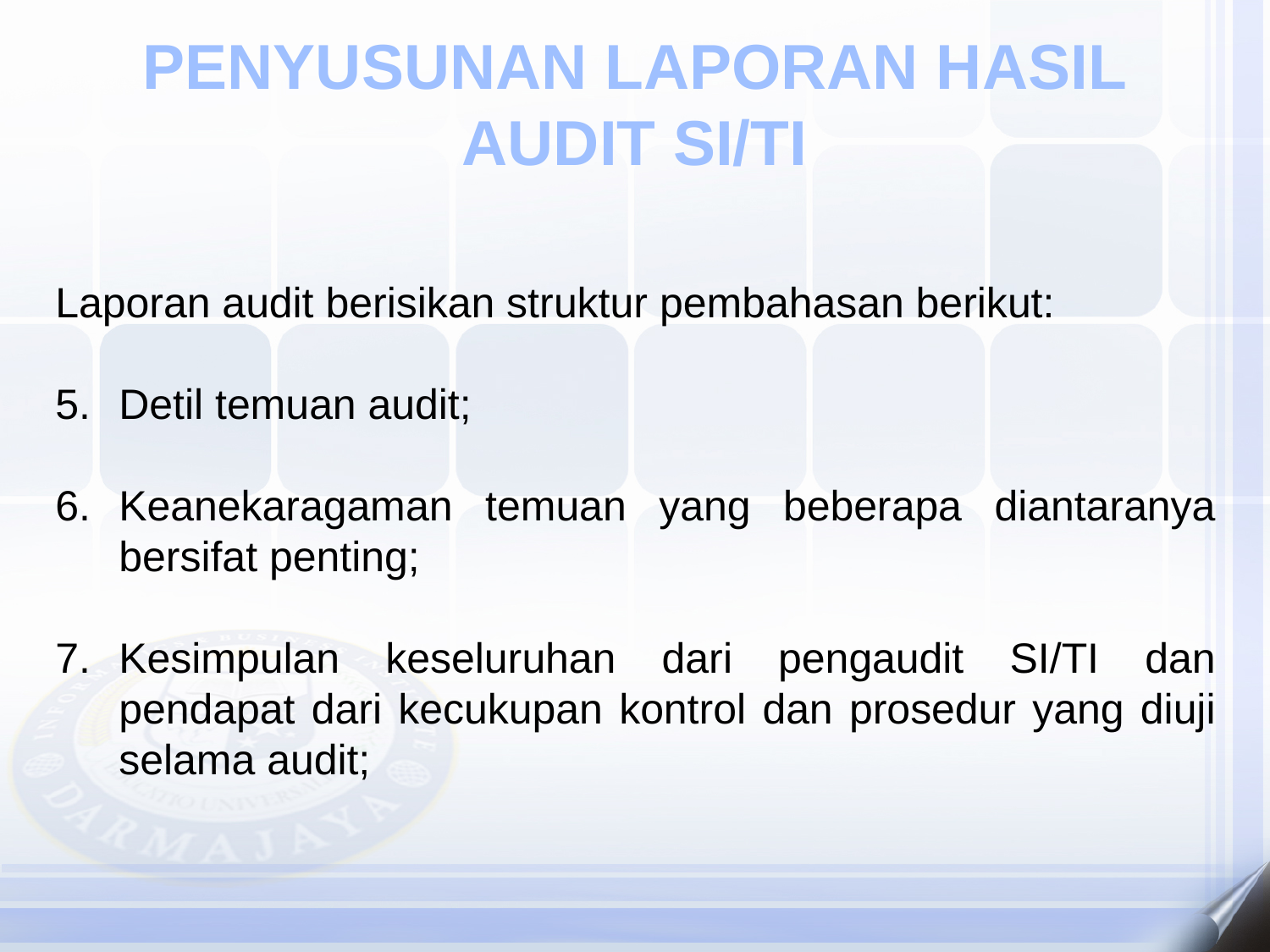

PENYUSUNAN LAPORAN HASIL AUDIT SI/TI

Laporan audit berisikan struktur pembahasan berikut:

Detil temuan audit;

Keanekaragaman temuan yang beberapa diantaranya bersifat penting;

Kesimpulan keseluruhan dari pengaudit SI/TI dan pendapat dari kecukupan kontrol dan prosedur yang diuji selama audit;